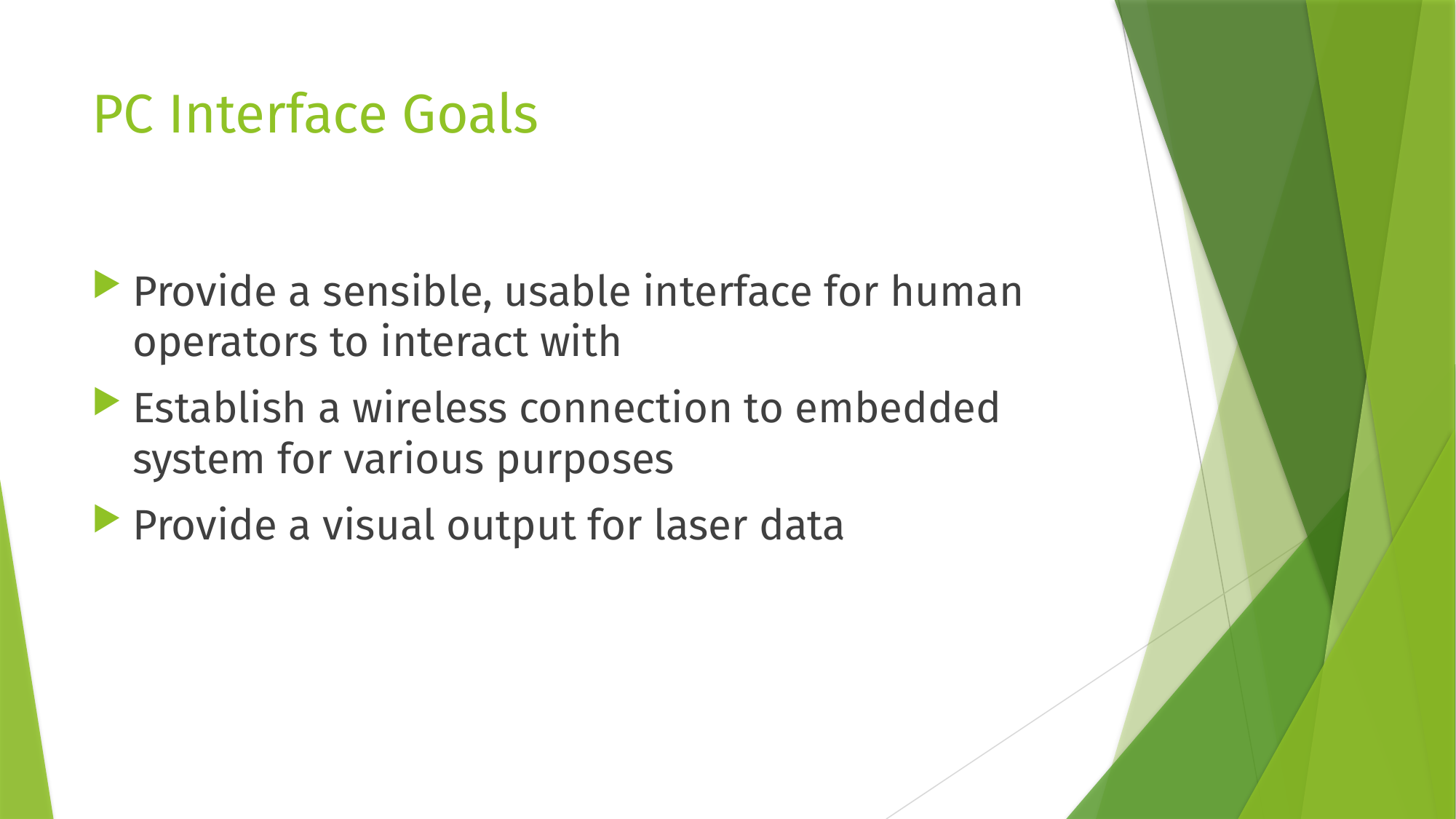

# PC Interface Goals
Provide a sensible, usable interface for human operators to interact with
Establish a wireless connection to embedded system for various purposes
Provide a visual output for laser data